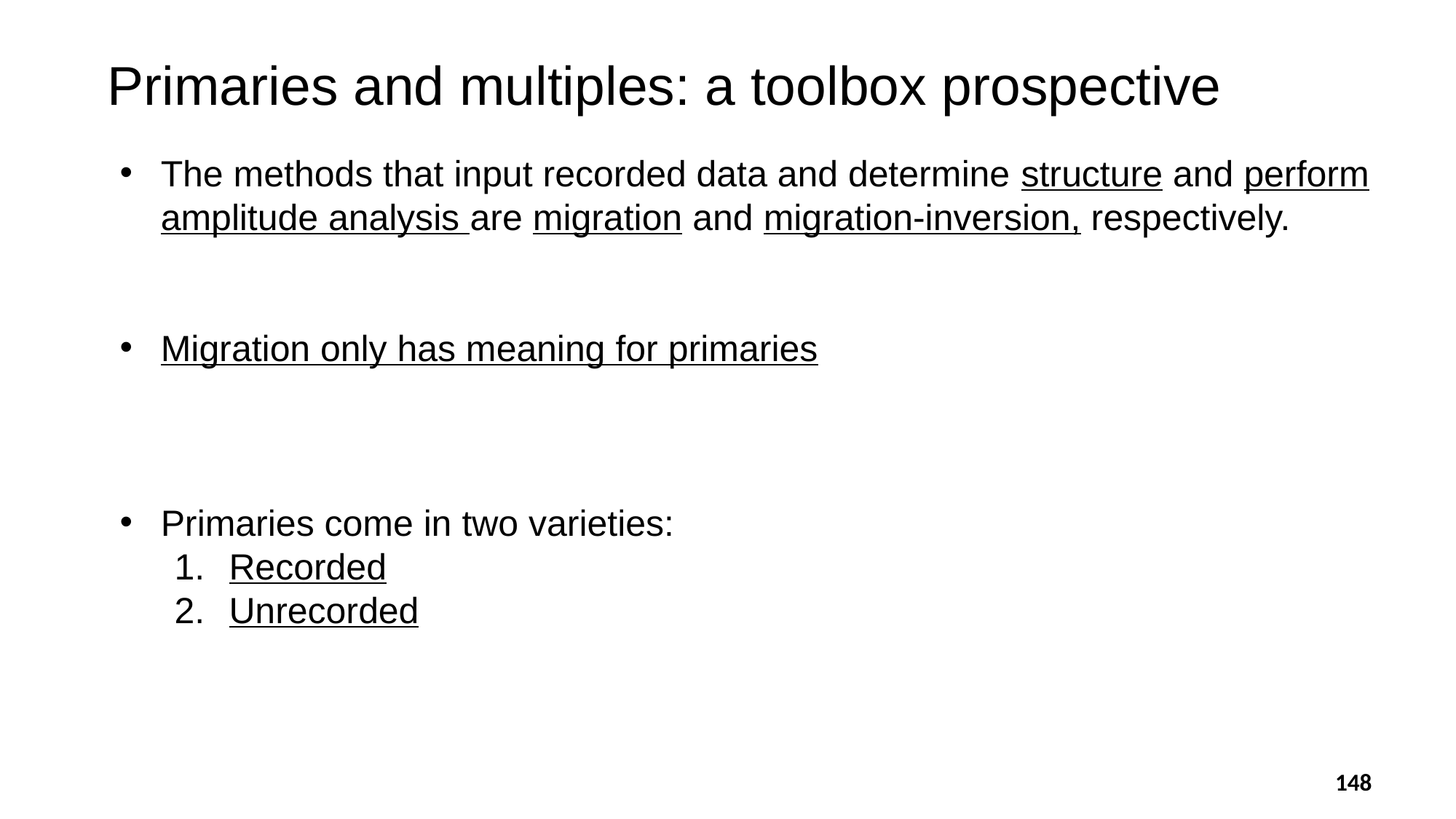

Primaries and multiples: a toolbox prospective
The methods that input recorded data and determine structure and perform amplitude analysis are migration and migration-inversion, respectively.

Migration only has meaning for primaries

Primaries come in two varieties:
Recorded
Unrecorded

148